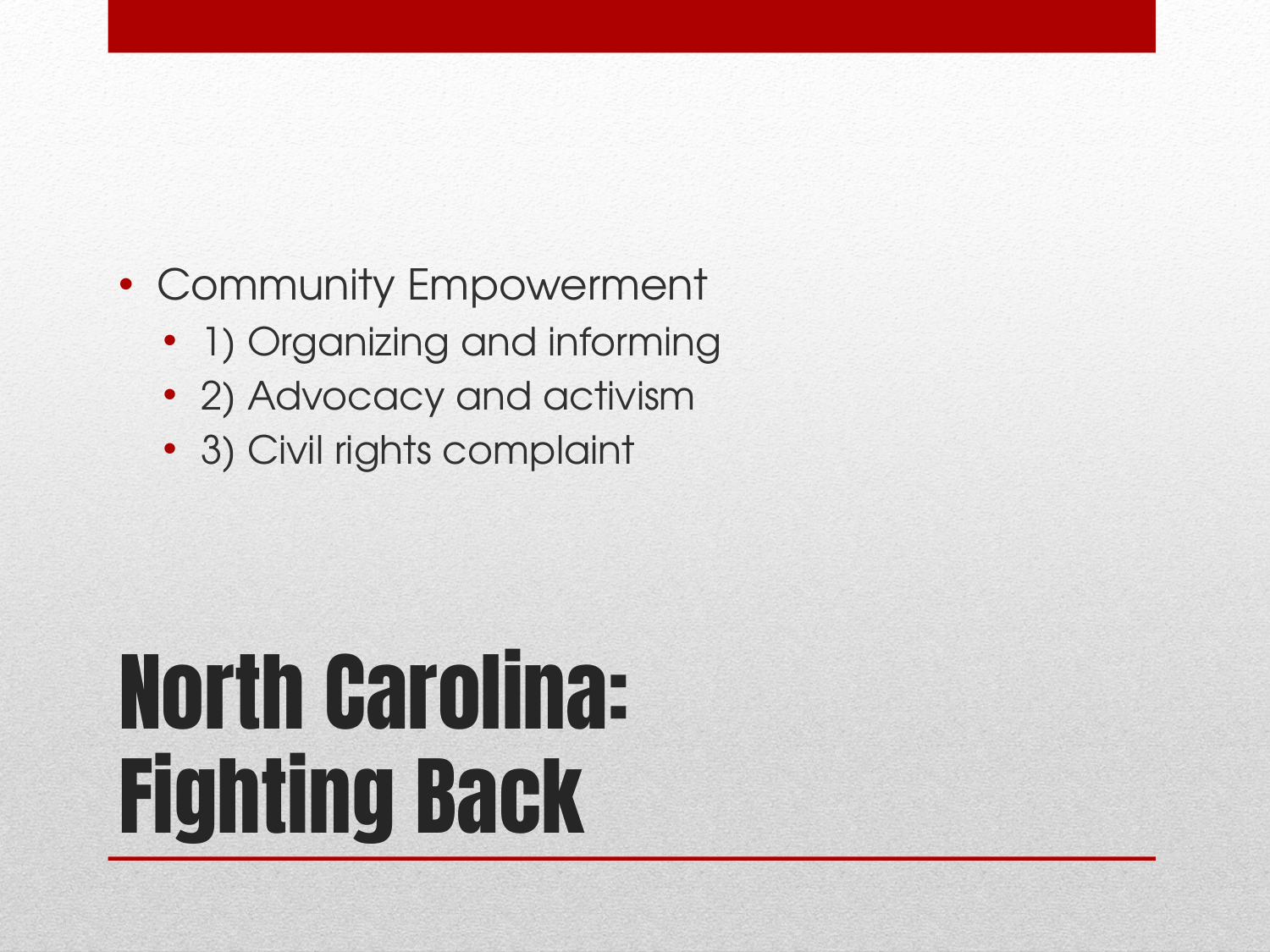

Community Empowerment
1) Organizing and informing
2) Advocacy and activism
3) Civil rights complaint
# North Carolina: Fighting Back